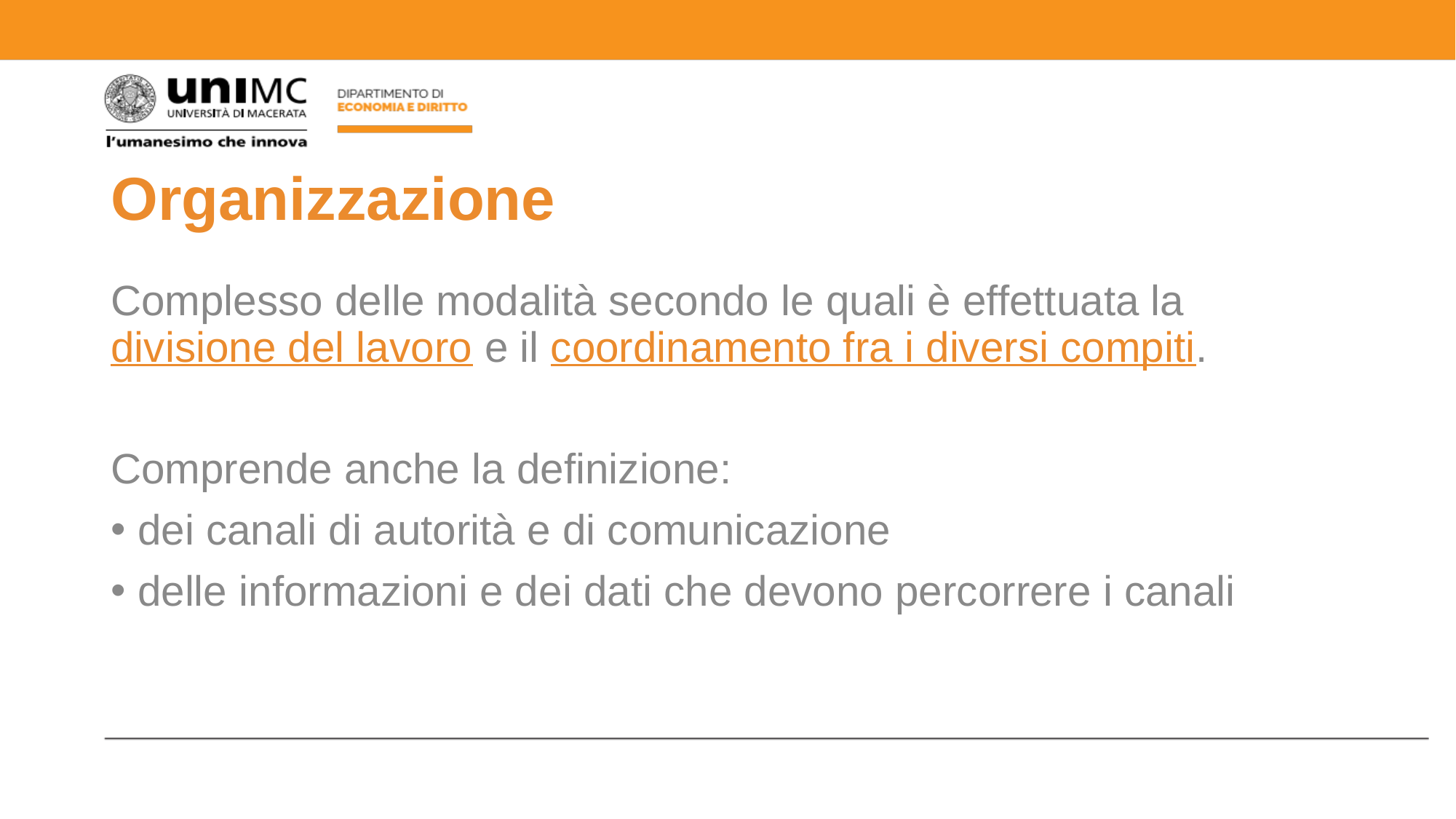

# Organizzazione
Complesso delle modalità secondo le quali è effettuata la divisione del lavoro e il coordinamento fra i diversi compiti.

Comprende anche la definizione:
 dei canali di autorità e di comunicazione
 delle informazioni e dei dati che devono percorrere i canali